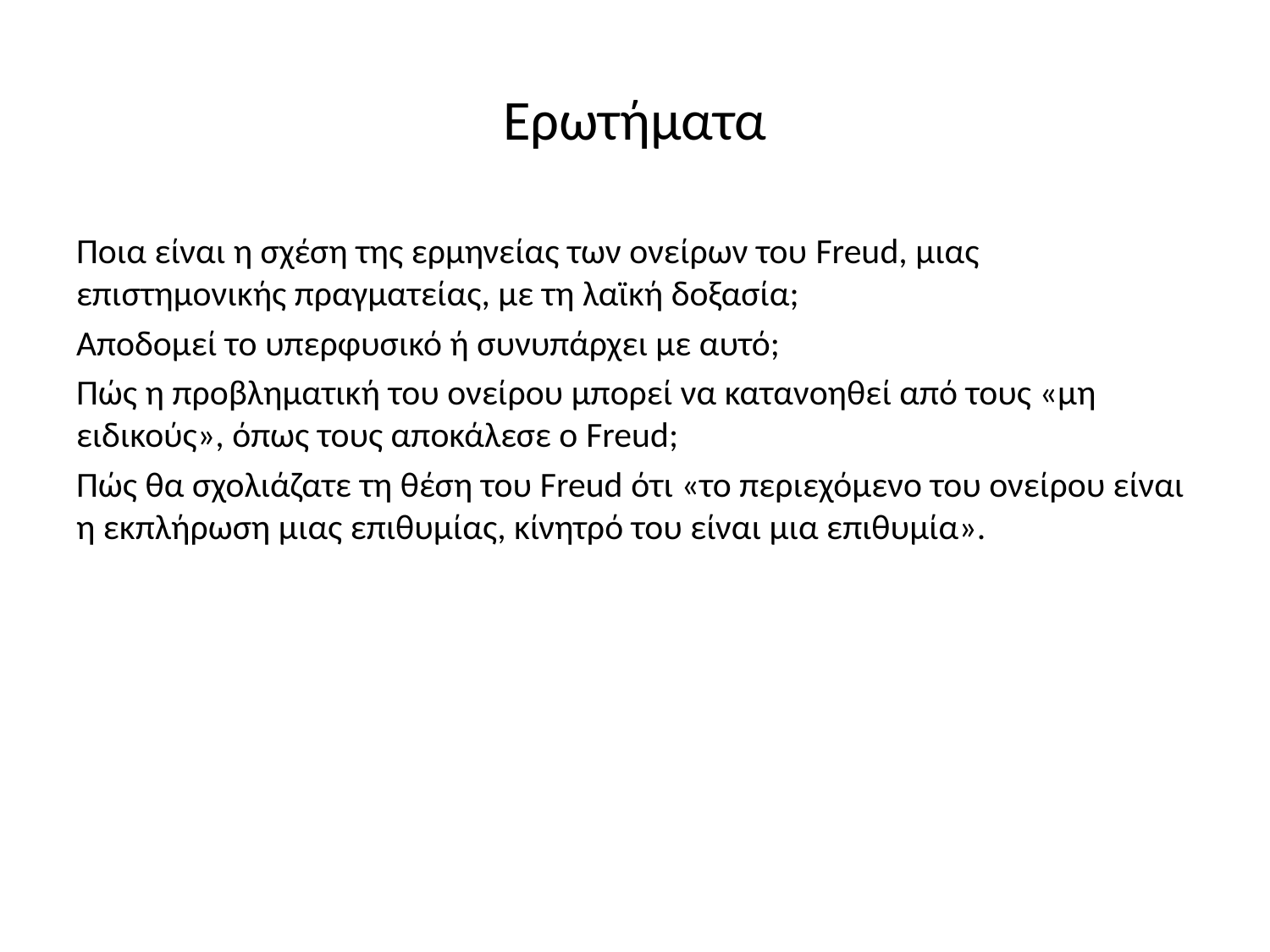

# Ερωτήματα
Ποια είναι η σχέση της ερμηνείας των ονείρων του Freud, μιας επιστημονικής πραγματείας, με τη λαϊκή δοξασία;
Αποδομεί το υπερφυσικό ή συνυπάρχει με αυτό;
Πώς η προβληματική του ονείρου μπορεί να κατανοηθεί από τους «μη ειδικούς», όπως τους αποκάλεσε ο Freud;
Πώς θα σχολιάζατε τη θέση του Freud ότι «το περιεχόμενο του ονείρου είναι  η εκπλήρωση μιας επιθυμίας, κίνητρό του είναι μια επιθυμία».